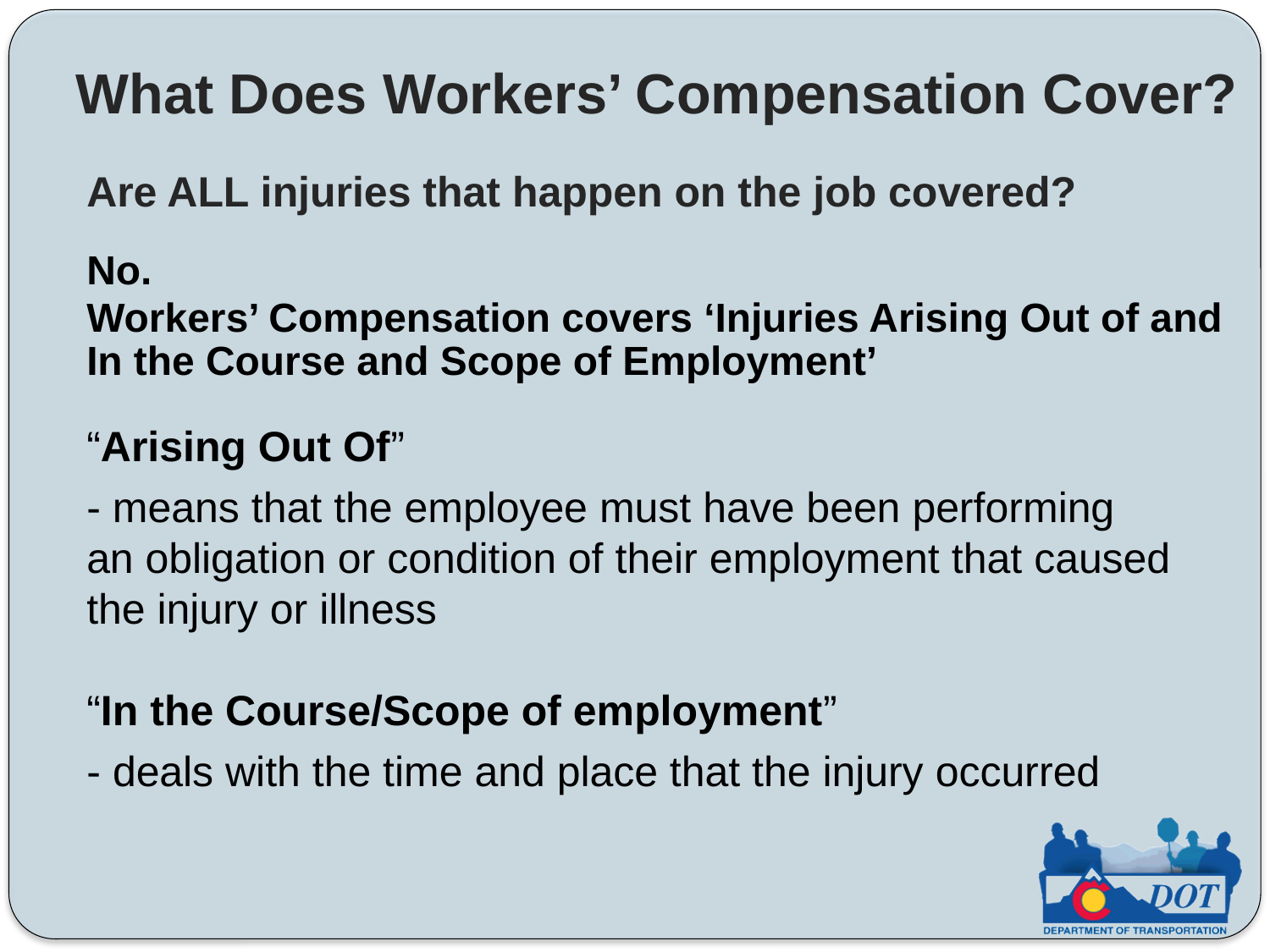

What Does Workers’ Compensation Cover?
Are ALL injuries that happen on the job covered?
No.
Workers’ Compensation covers ‘Injuries Arising Out of and In the Course and Scope of Employment’
“Arising Out Of”
- means that the employee must have been performing an obligation or condition of their employment that caused the injury or illness

“In the Course/Scope of employment”
- deals with the time and place that the injury occurred